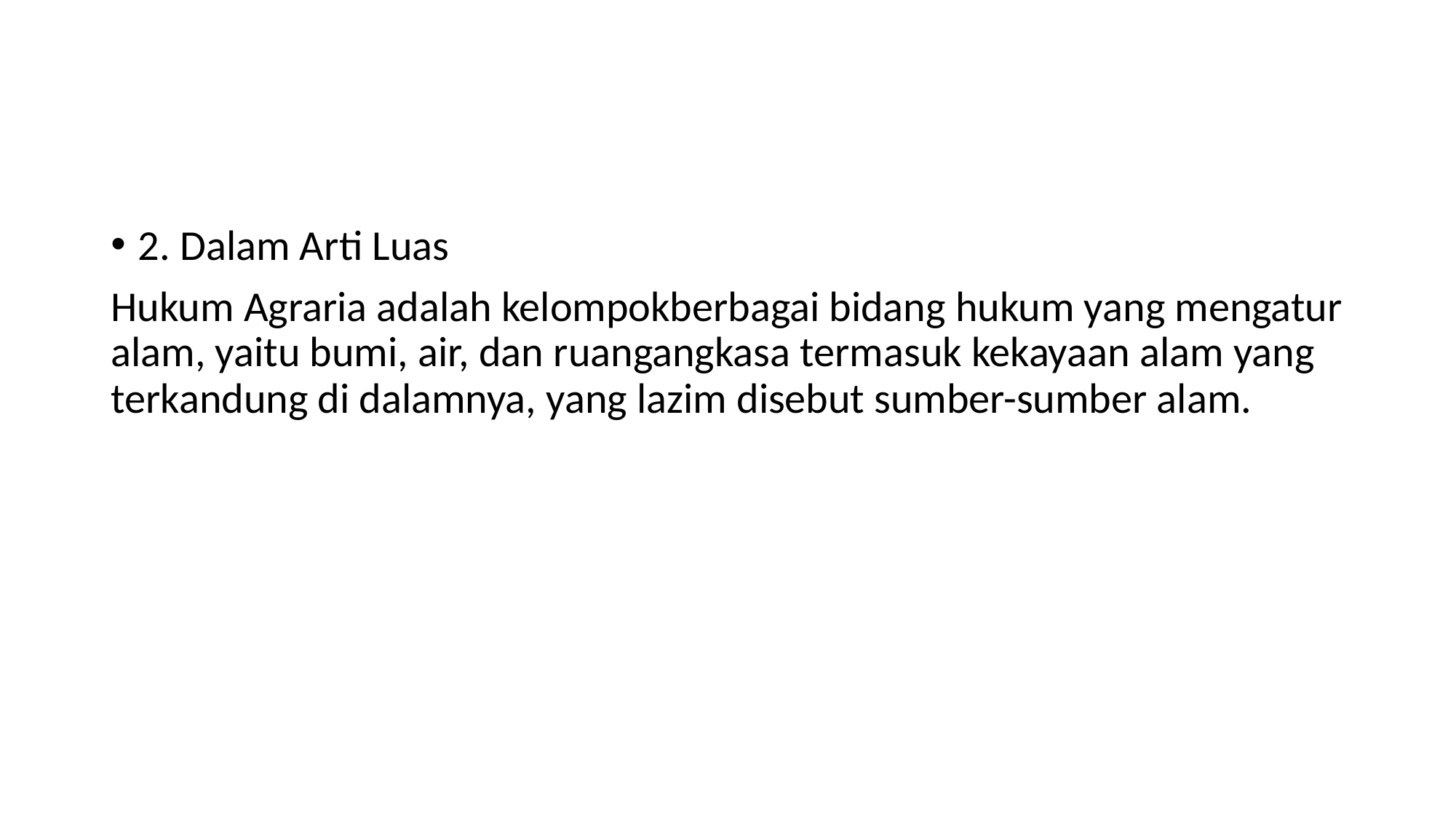

#
2. Dalam Arti Luas
Hukum Agraria adalah kelompokberbagai bidang hukum yang mengatur alam, yaitu bumi, air, dan ruangangkasa termasuk kekayaan alam yang terkandung di dalamnya, yang lazim disebut sumber-sumber alam.